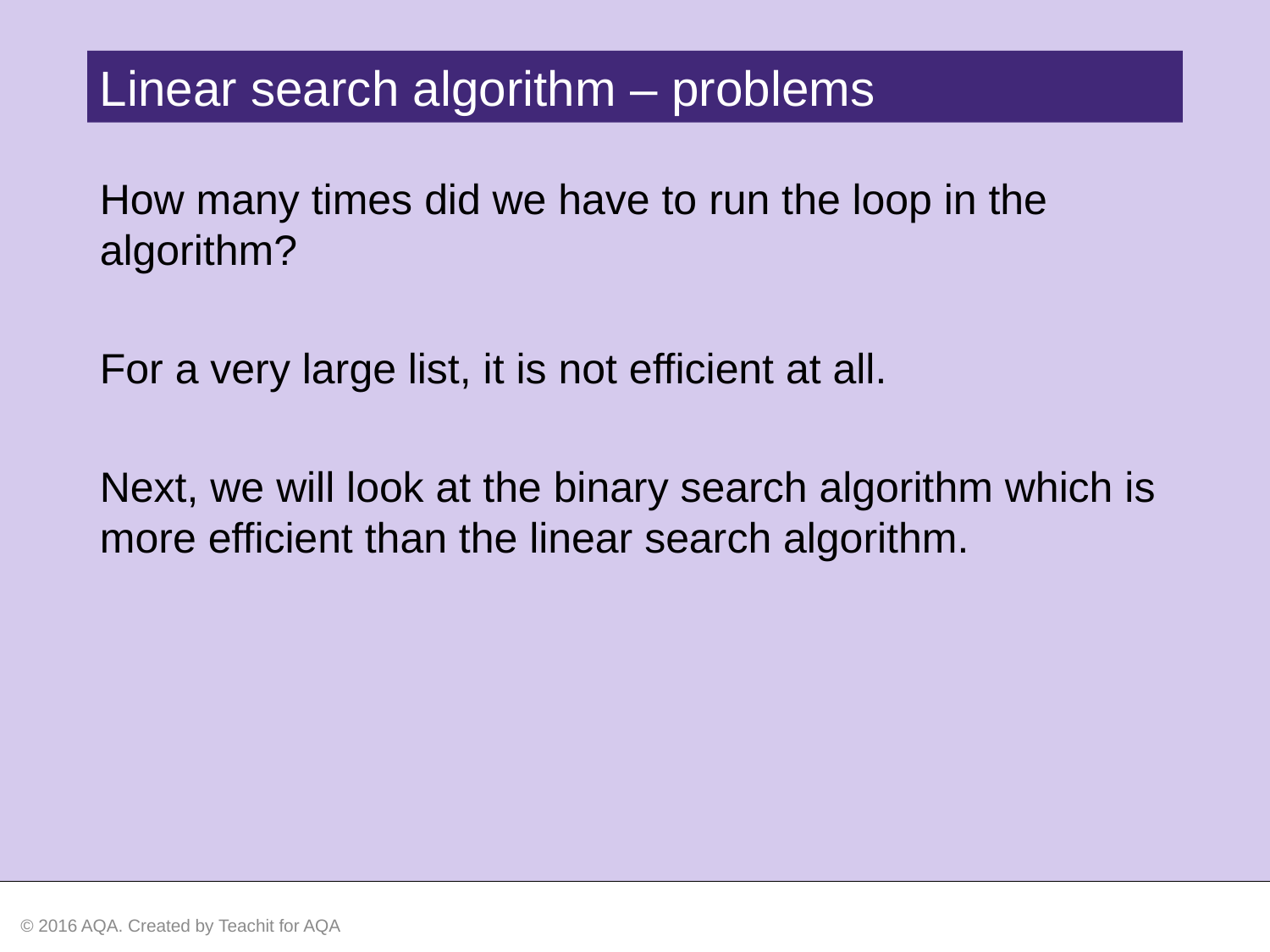

Linear search algorithm – problems
How many times did we have to run the loop in the algorithm?

For a very large list, it is not efficient at all.

Next, we will look at the binary search algorithm which is more efficient than the linear search algorithm.